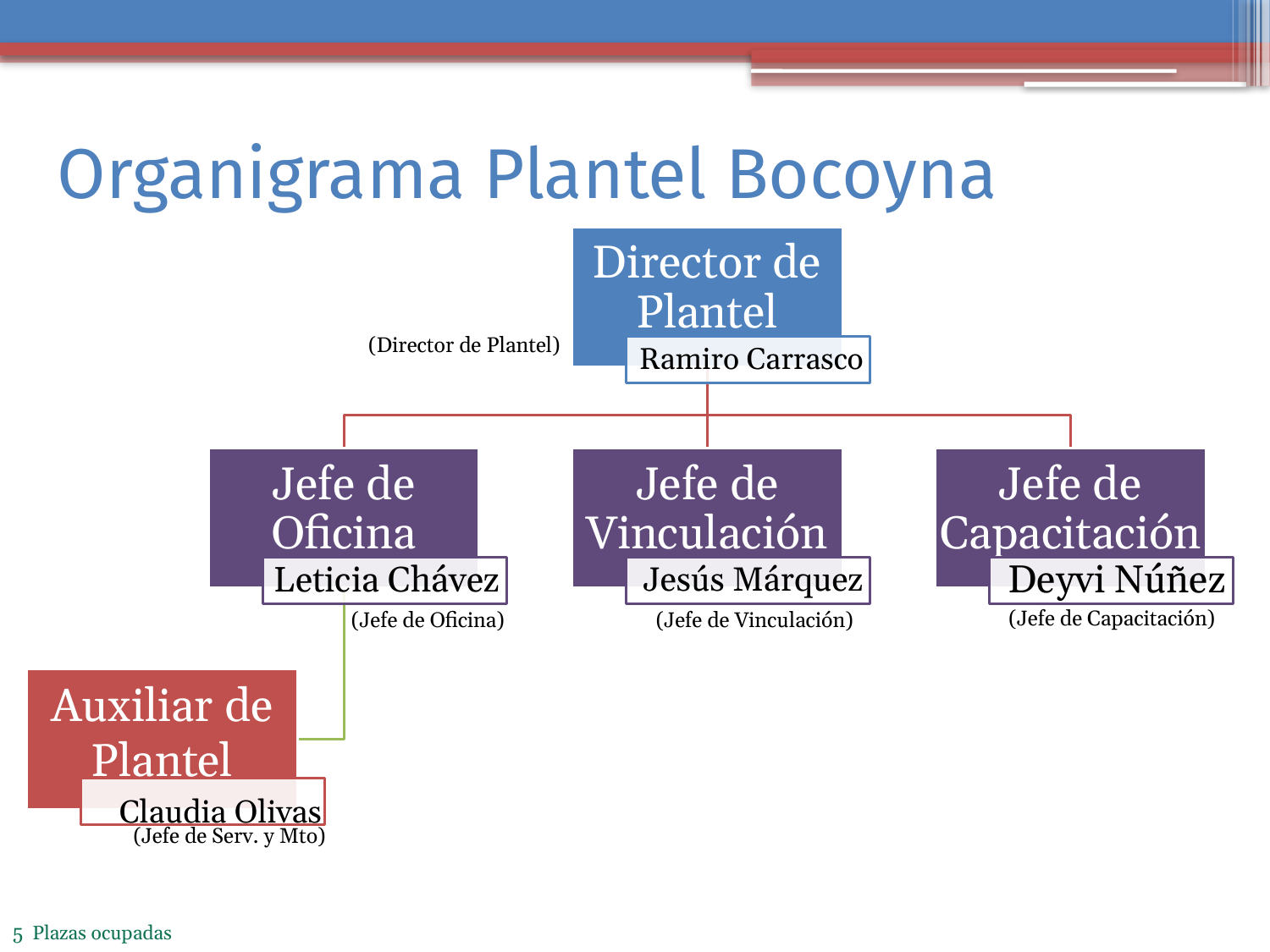

# Organigrama Plantel Bocoyna
Director de Plantel
Ramiro Carrasco
Jefe de Oficina
Leticia Chávez
Auxiliar de Plantel

Claudia Olivas
Jefe de Vinculación
Jesús Márquez
Jefe de Capacitación
Deyvi Núñez
(Director de Plantel)
(Jefe de Capacitación)
(Jefe de Oficina)
(Jefe de Vinculación)
(Jefe de Serv. y Mto)
5  Plazas ocupadas